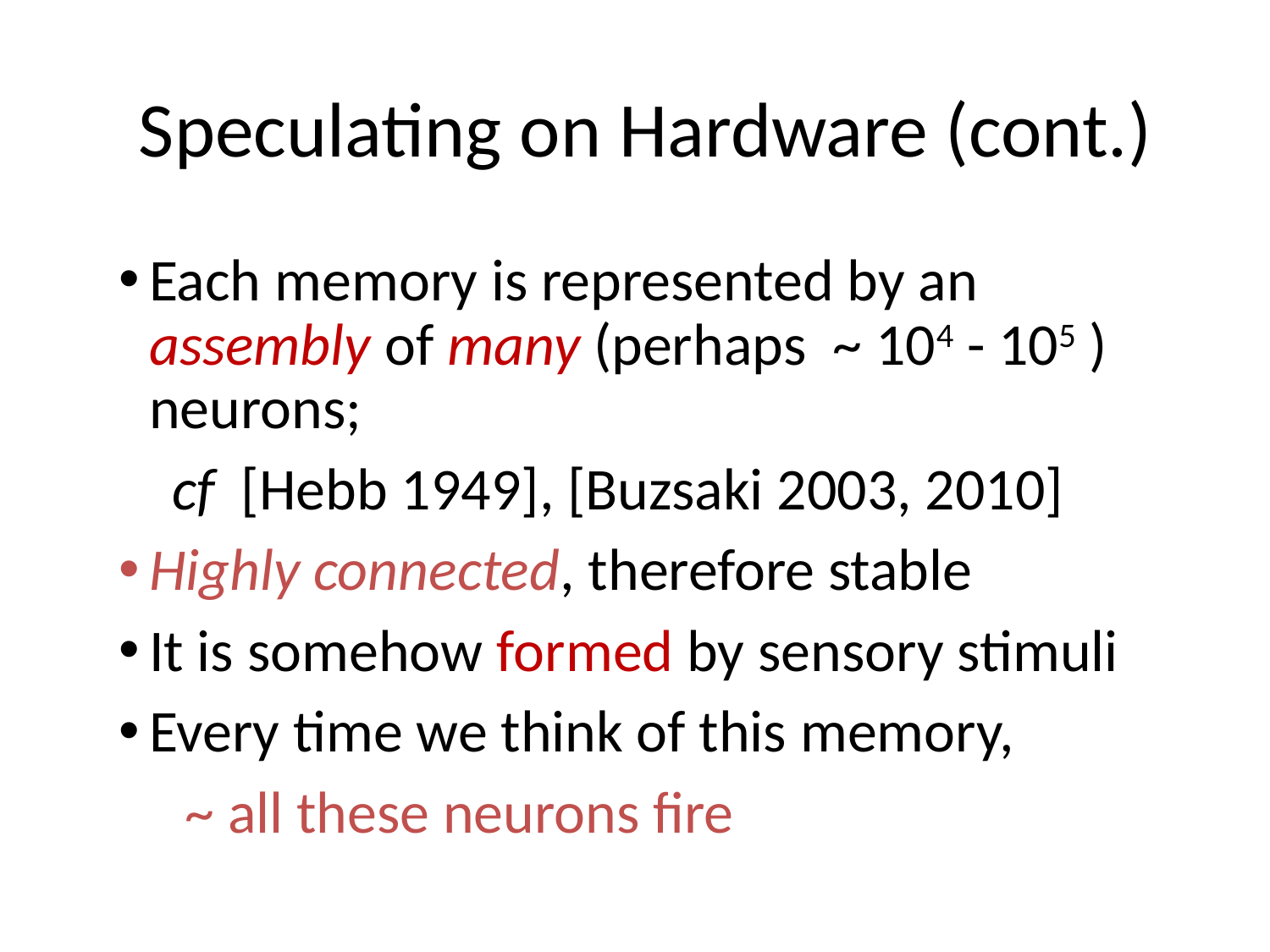

# Speculating on Hardware (cont.)
Each memory is represented by an assembly of many (perhaps  ~ 104 - 105 ) neurons;
    cf  [Hebb 1949], [Buzsaki 2003, 2010]
Highly connected, therefore stable
It is somehow formed by sensory stimuli
Every time we think of this memory,
     ~ all these neurons fire